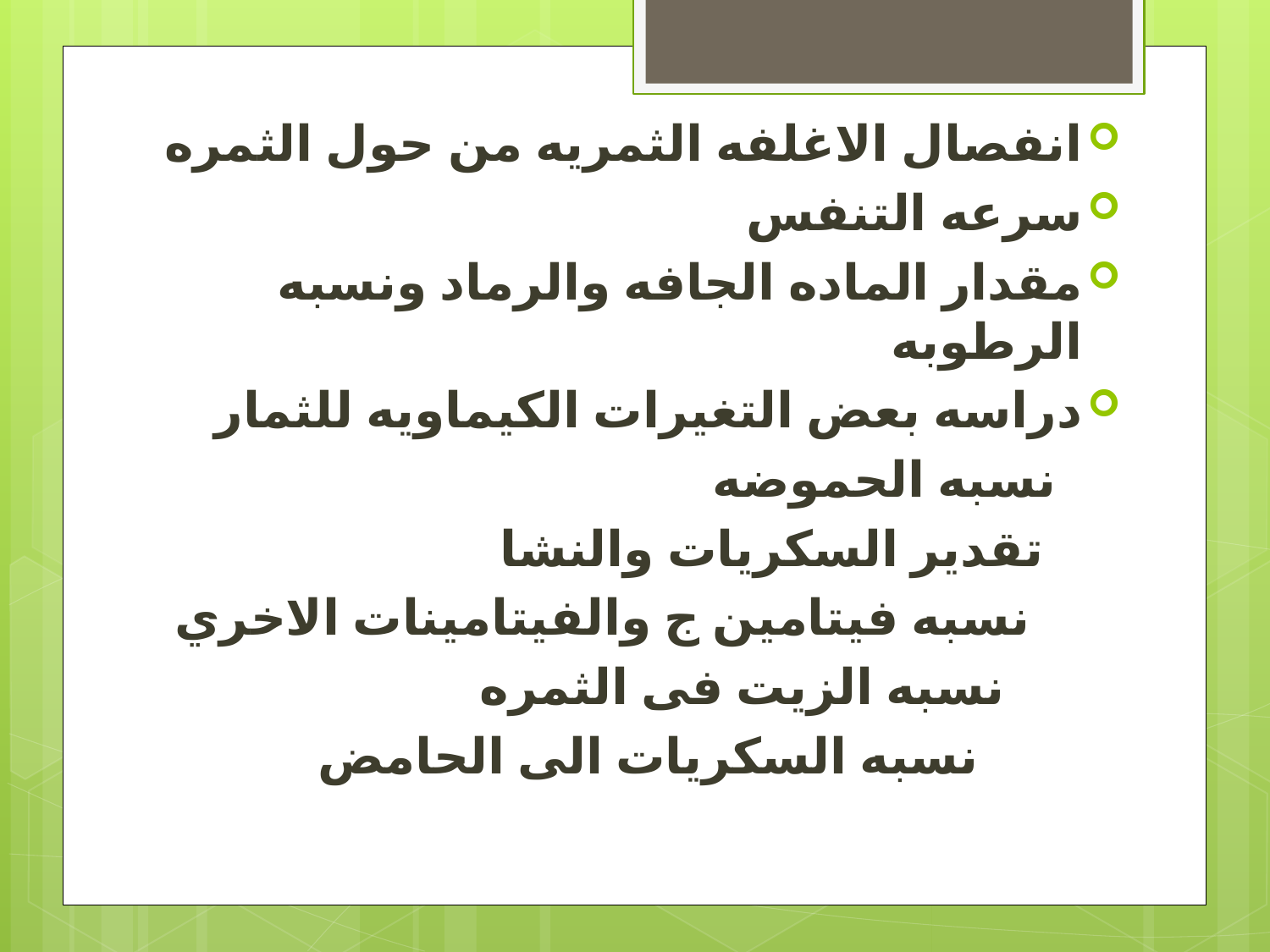

انفصال الاغلفه الثمريه من حول الثمره
سرعه التنفس
مقدار الماده الجافه والرماد ونسبه الرطوبه
دراسه بعض التغيرات الكيماويه للثمار
     نسبه الحموضه
      تقدير السكريات والنشا
       نسبه فيتامين ج والفيتامينات الاخري
         نسبه الزيت فى الثمره
           نسبه السكريات الى الحامض